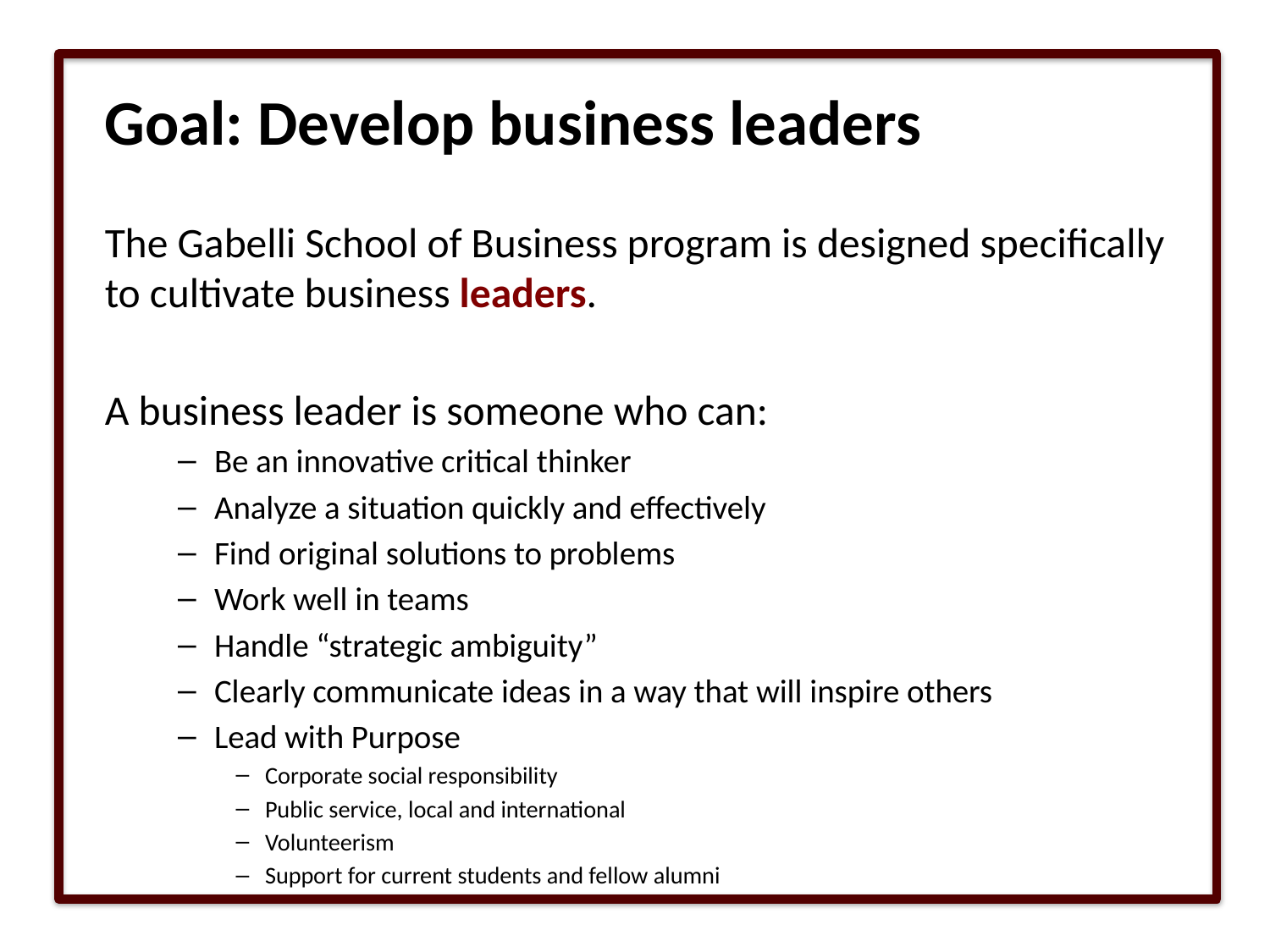

# Goal: Develop business leaders
The Gabelli School of Business program is designed specifically to cultivate business leaders.

A business leader is someone who can:
Be an innovative critical thinker
Analyze a situation quickly and effectively
Find original solutions to problems
Work well in teams
Handle “strategic ambiguity”
Clearly communicate ideas in a way that will inspire others
Lead with Purpose
Corporate social responsibility
Public service, local and international
Volunteerism
Support for current students and fellow alumni